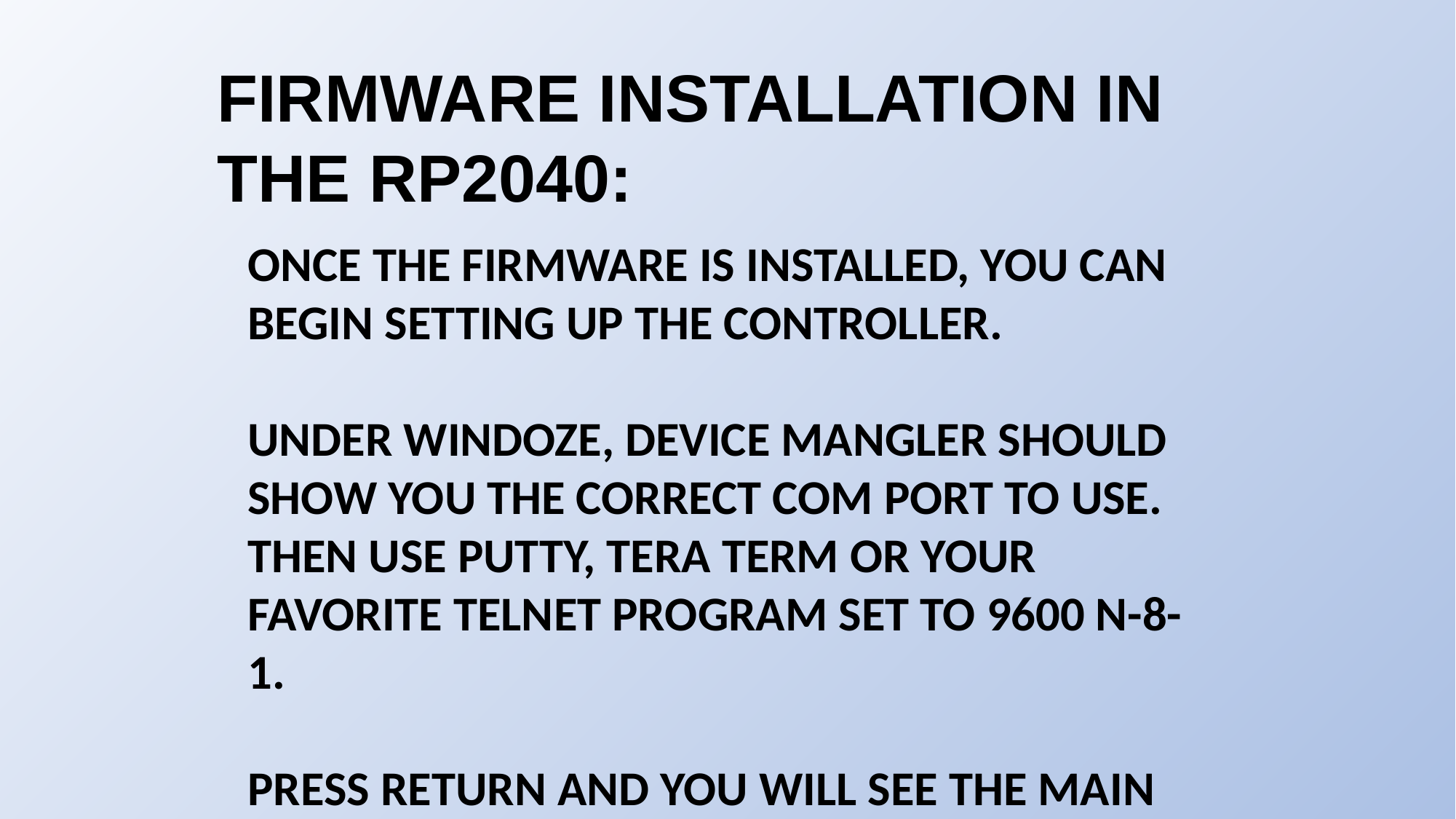

Firmware Installation In the RP2040:
Once the Firmware is installed, you can begin setting up the controller.

Under Windoze, Device Mangler should show you the correct COM port to use. Then use PuTTY, Tera Term or your favorite telnet program set to 9600 N-8-1.

PRESS RETURN and you will see the Main Menu.